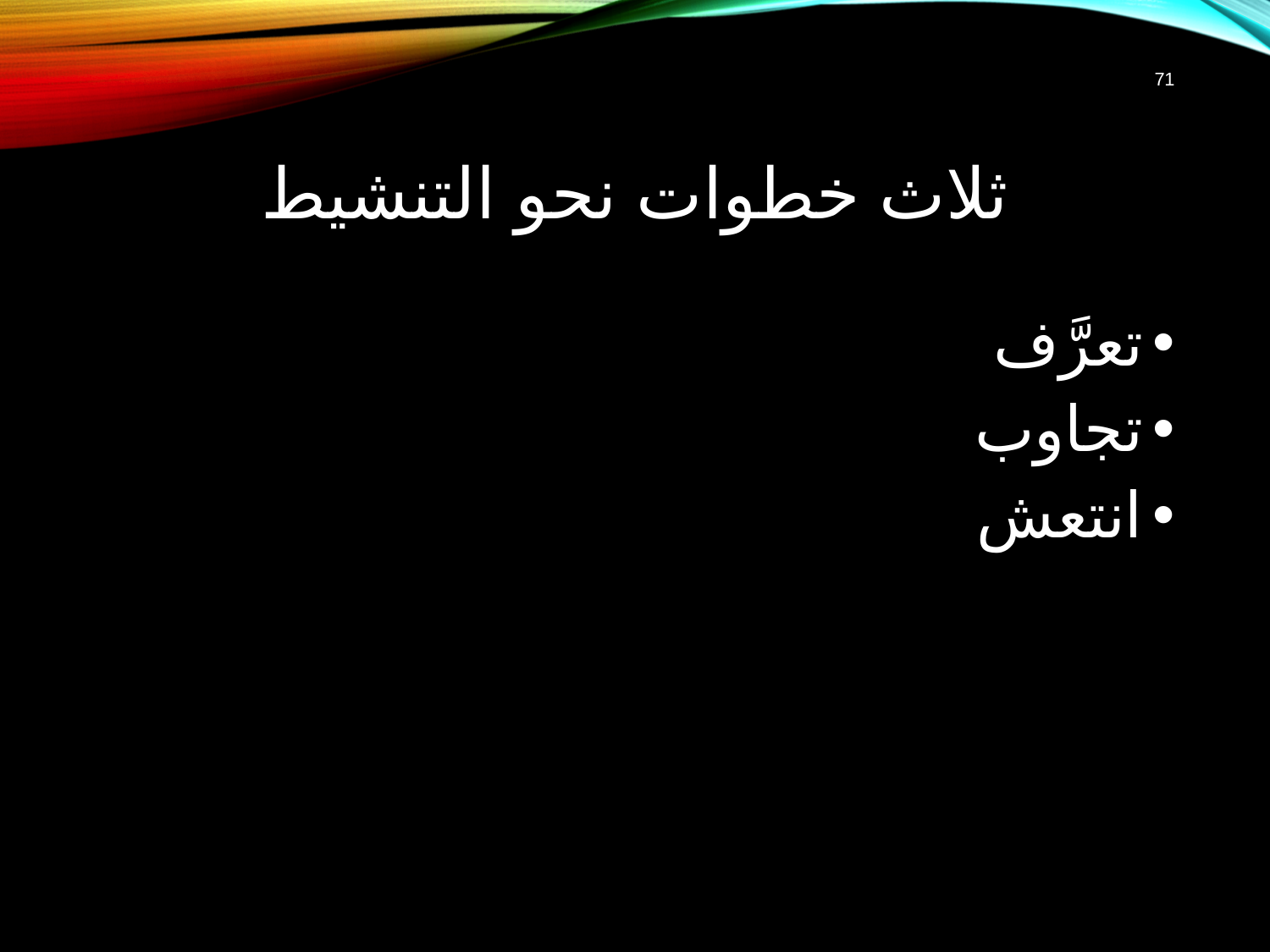

71
# ثلاث خطوات نحو التنشيط
تعرَّف
تجاوب
انتعش